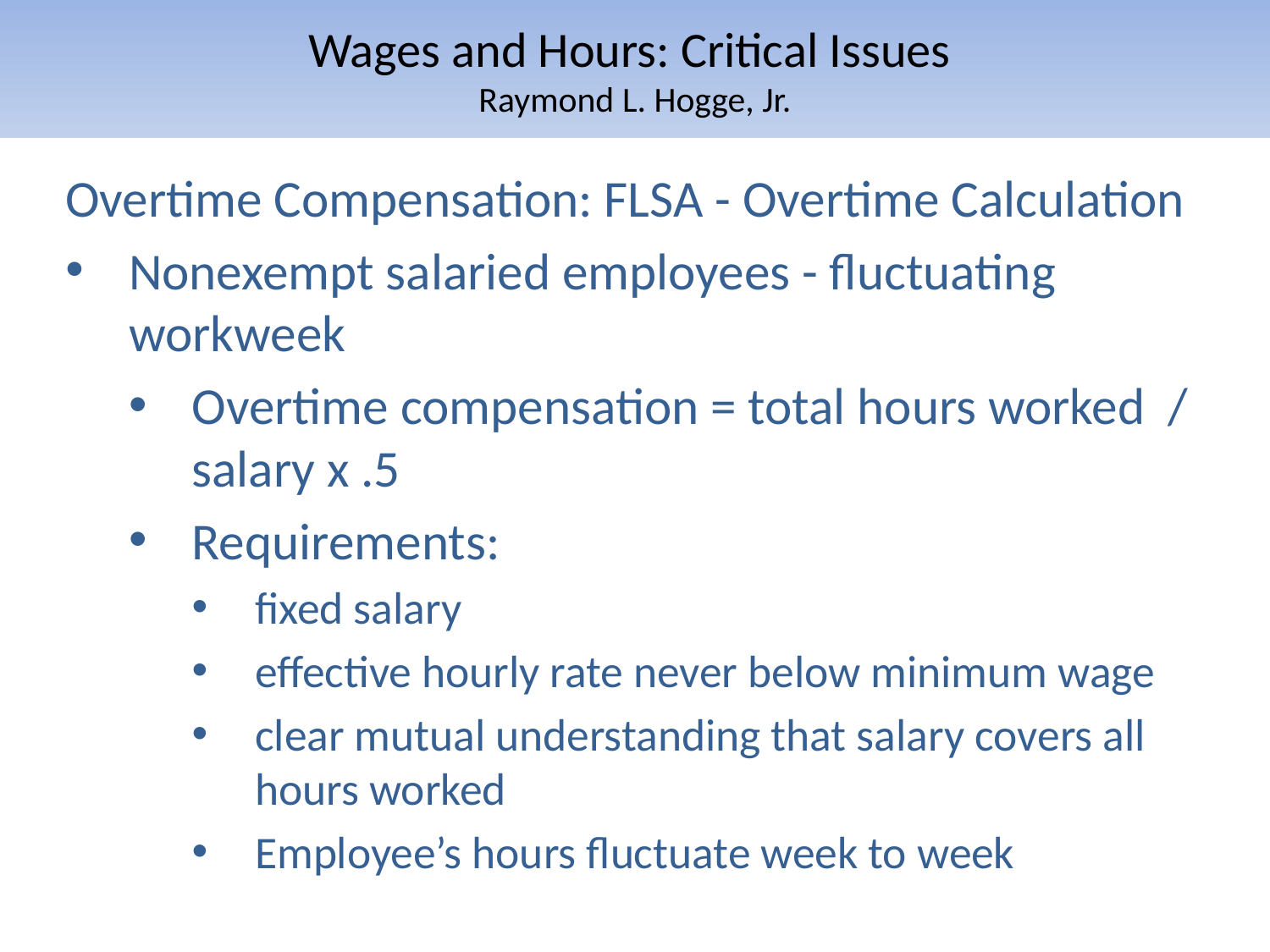

# Wages and Hours: Critical Issues Raymond L. Hogge, Jr.
Overtime Compensation: FLSA - Overtime Calculation
Nonexempt salaried employees - fluctuating workweek
Overtime compensation = total hours worked  / salary x .5
Requirements:
fixed salary
effective hourly rate never below minimum wage
clear mutual understanding that salary covers all hours worked
Employee’s hours fluctuate week to week